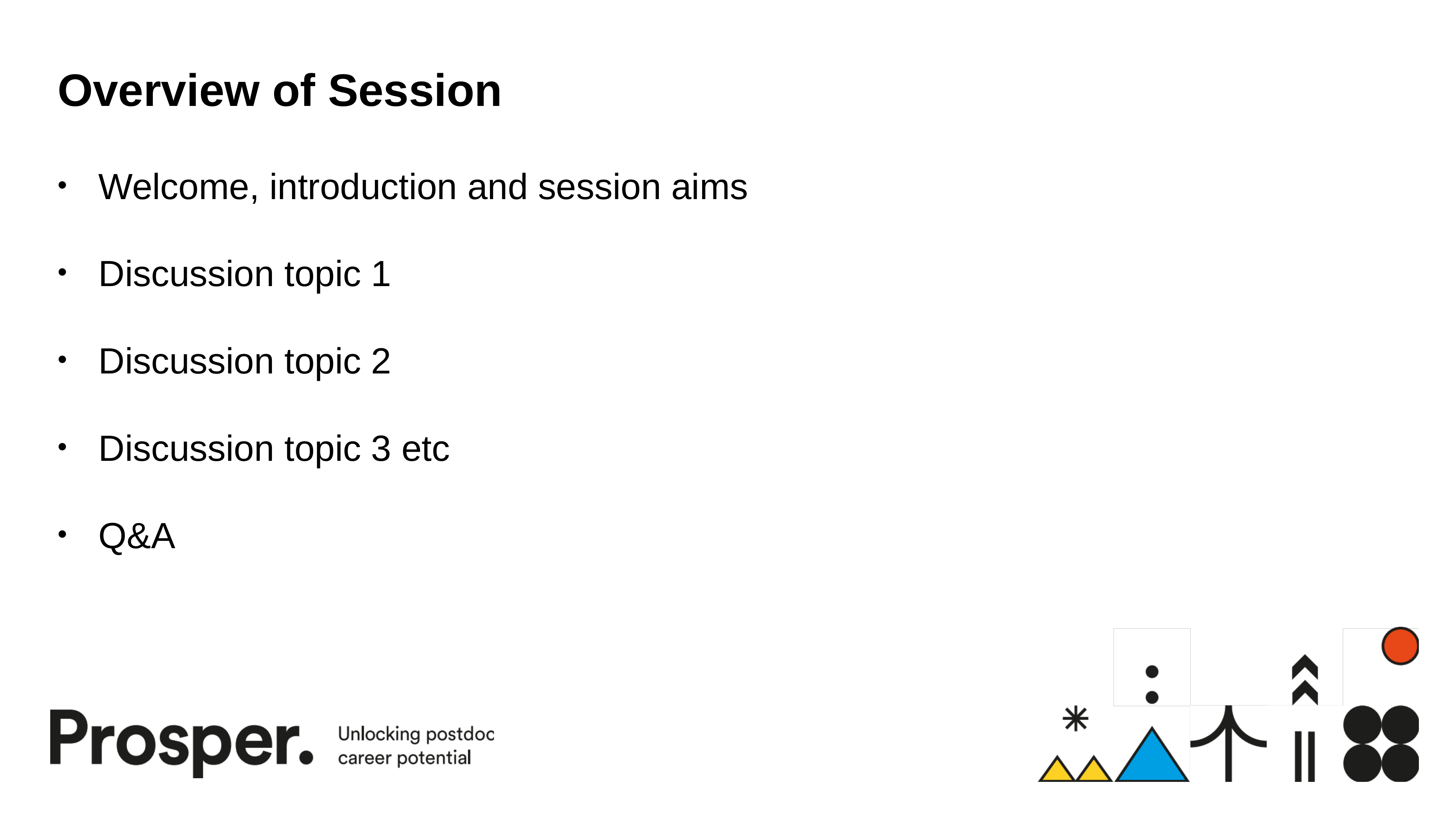

# Overview of Session
Welcome, introduction and session aims

Discussion topic 1

Discussion topic 2

Discussion topic 3 etc

Q&A